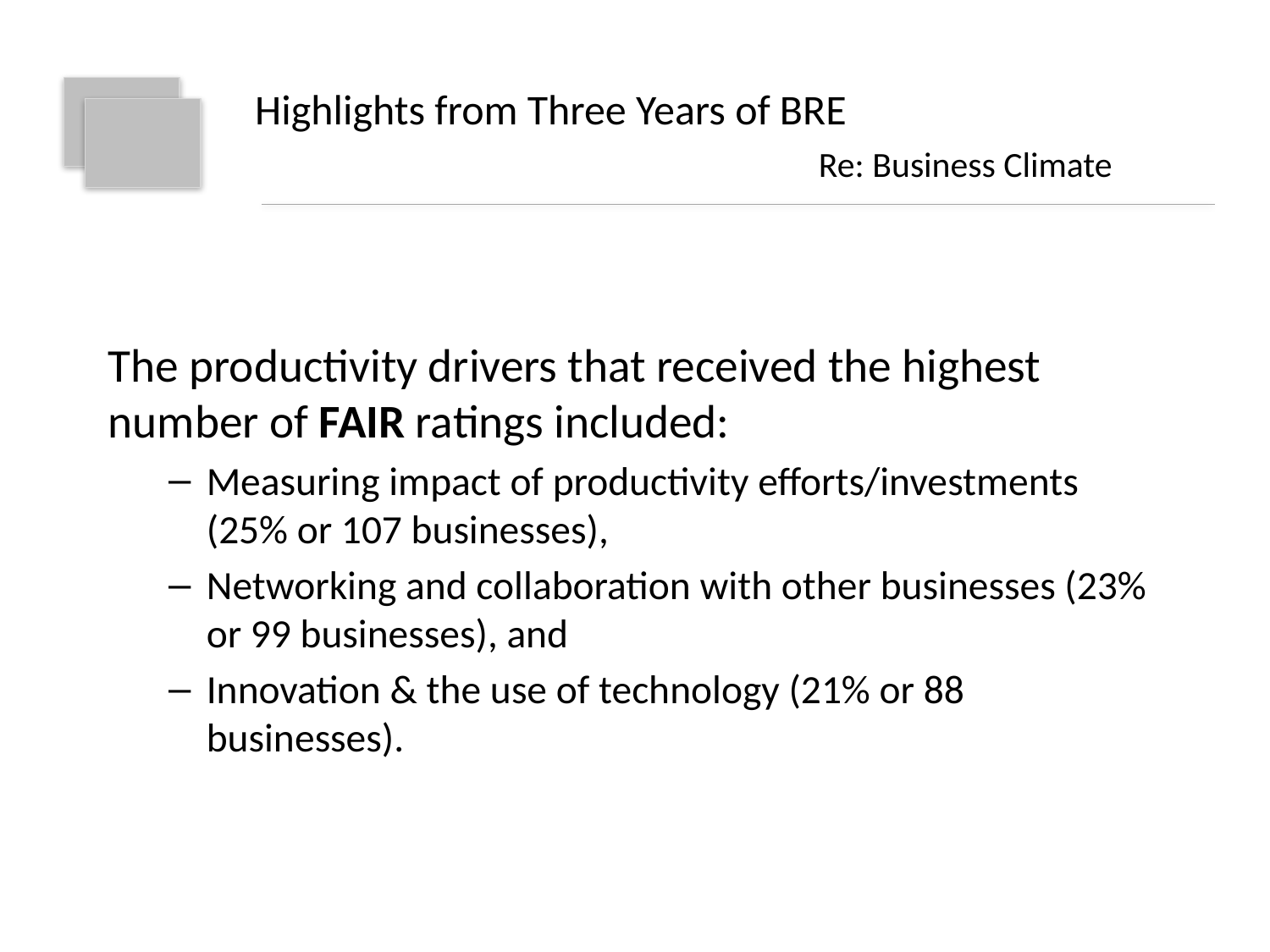

# Highlights from Three Years of BRE

Re: Business Climate
The productivity drivers that received the highest number of FAIR ratings included:
Measuring impact of productivity efforts/investments (25% or 107 businesses),
Networking and collaboration with other businesses (23% or 99 businesses), and
Innovation & the use of technology (21% or 88 businesses).